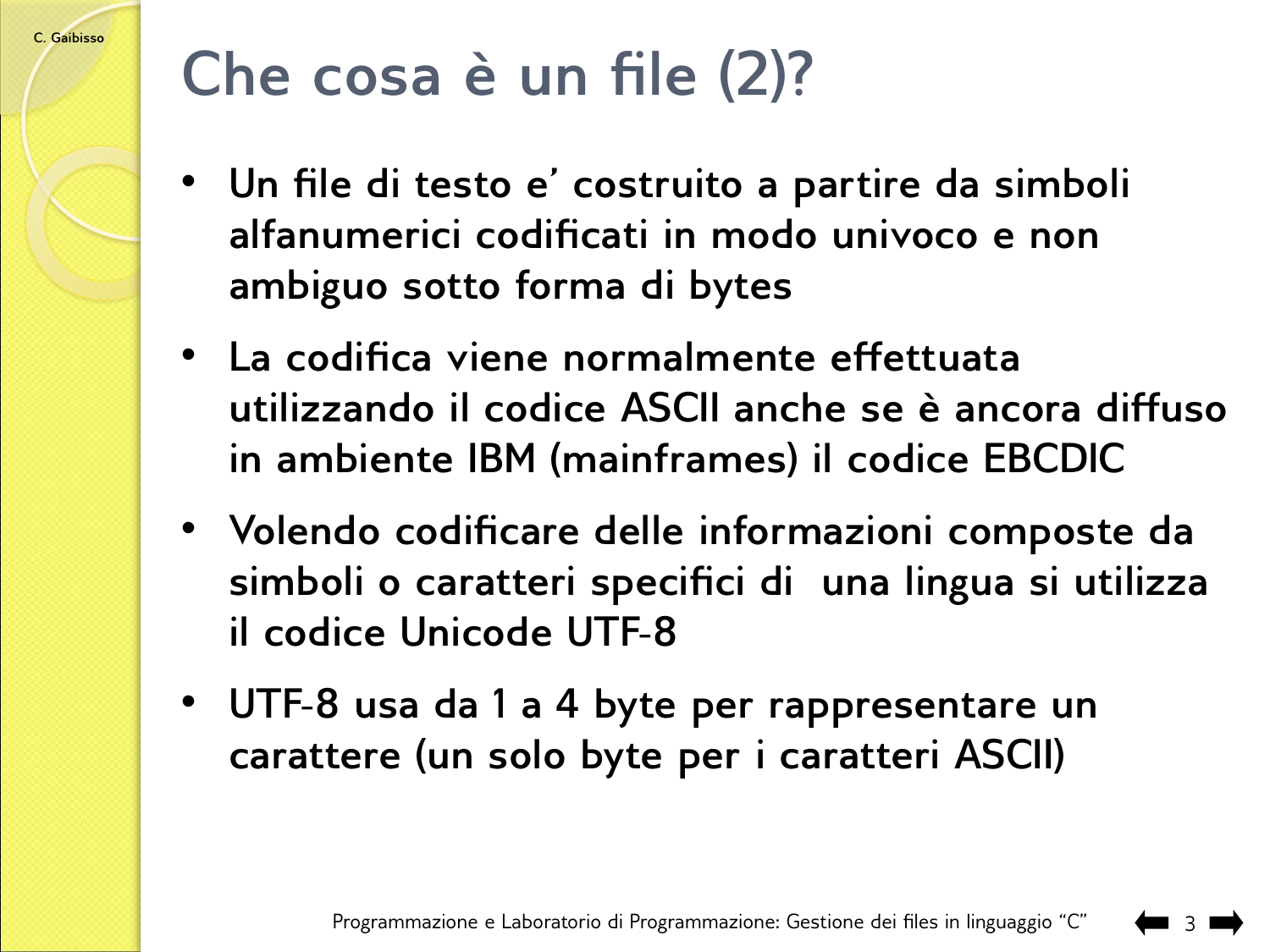

# Che cosa è un file (2)?
Un file di testo e’ costruito a partire da simboli alfanumerici codificati in modo univoco e non ambiguo sotto forma di bytes
La codifica viene normalmente effettuata utilizzando il codice ASCII anche se è ancora diffuso in ambiente IBM (mainframes) il codice EBCDIC
Volendo codificare delle informazioni composte da simboli o caratteri specifici di  una lingua si utilizza il codice Unicode UTF-8
UTF-8 usa da 1 a 4 byte per rappresentare un carattere (un solo byte per i caratteri ASCII)
Programmazione e Laboratorio di Programmazione: Gestione dei files in linguaggio “C”
3